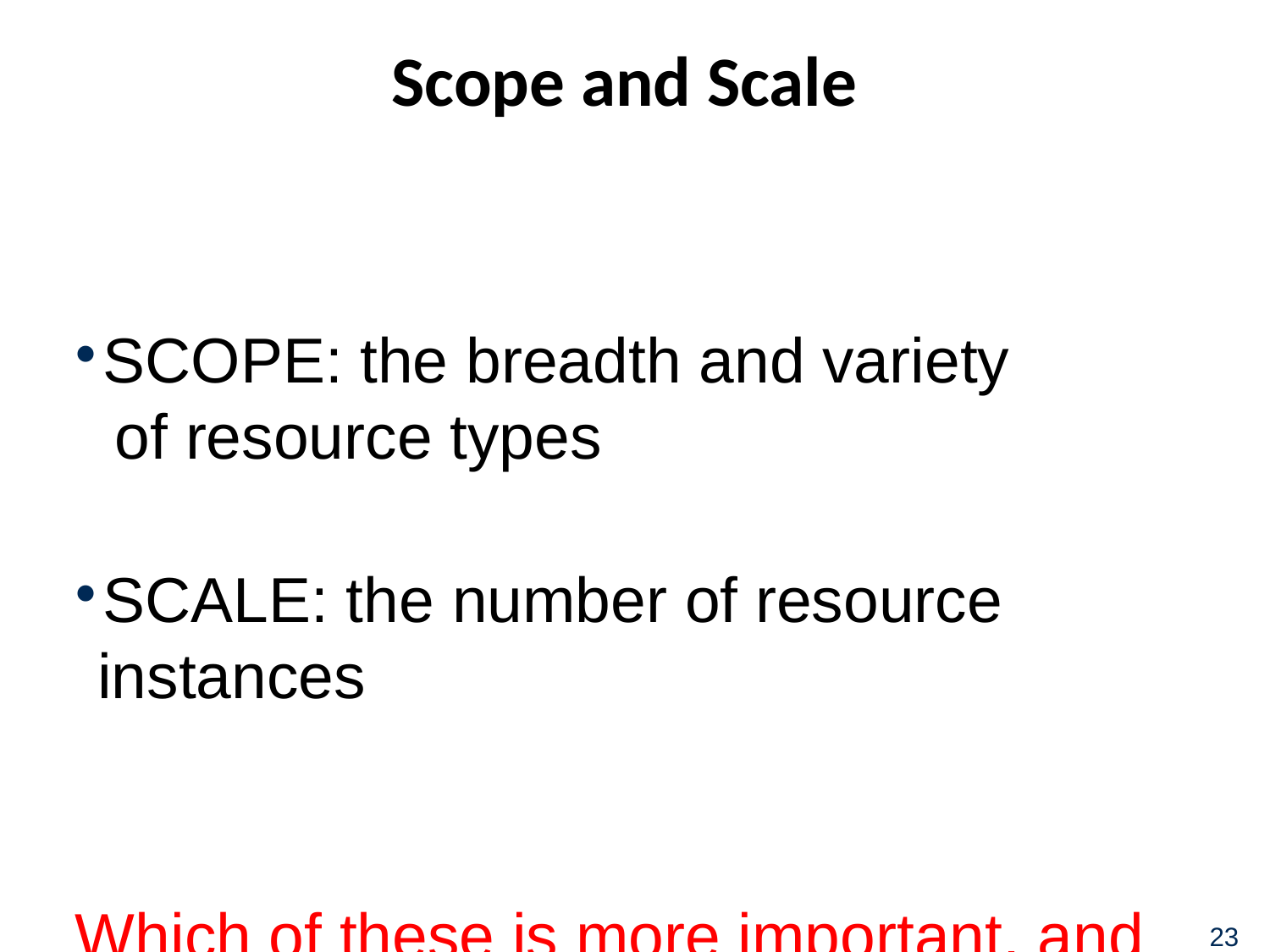

# Scope and Scale

SCOPE: the breadth and variety
 of resource types
SCALE: the number of resource instances

Which of these is more important, and why?
23